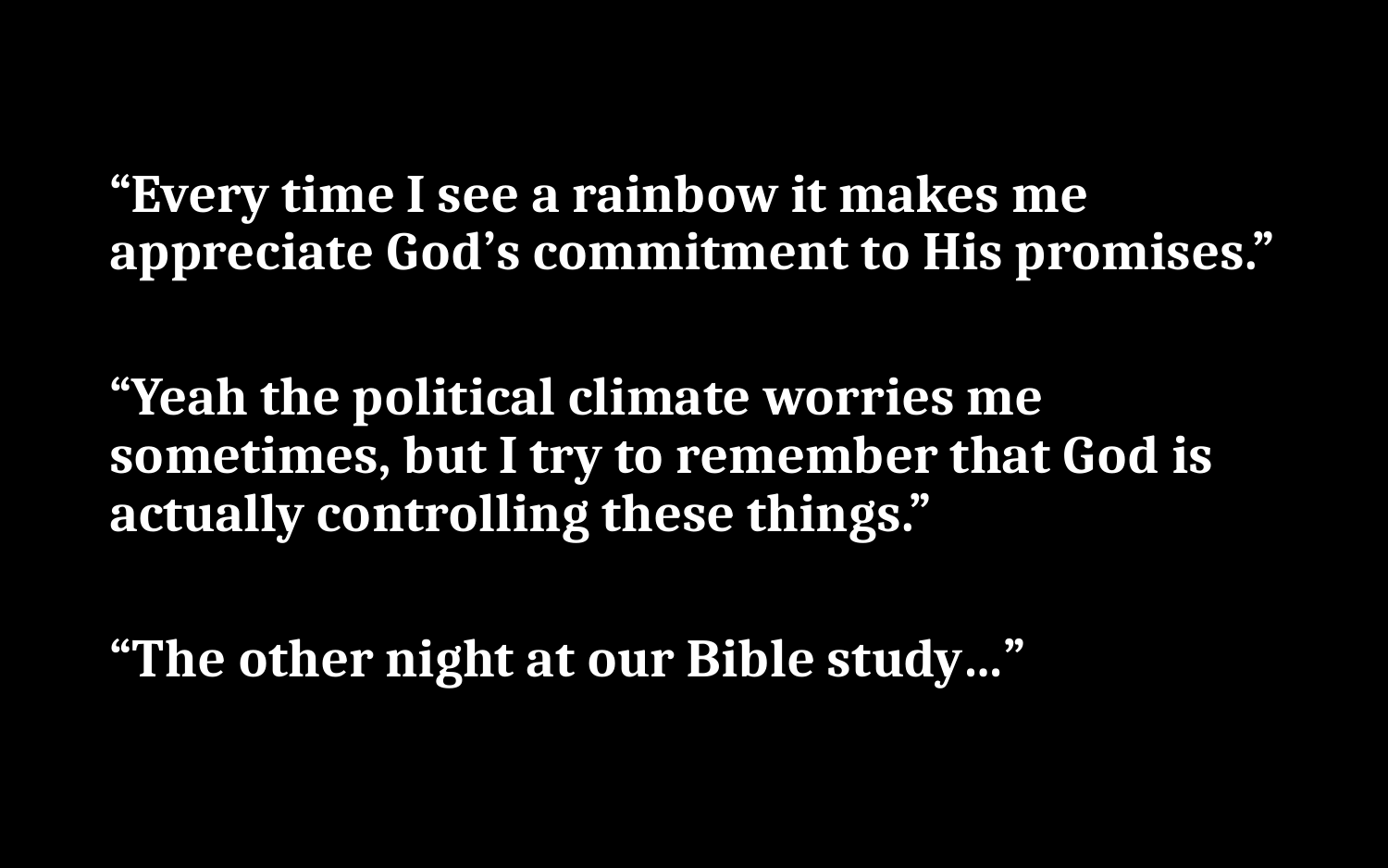

“Every time I see a rainbow it makes me appreciate God’s commitment to His promises.”

“Yeah the political climate worries me sometimes, but I try to remember that God is actually controlling these things.”

“The other night at our Bible study…”